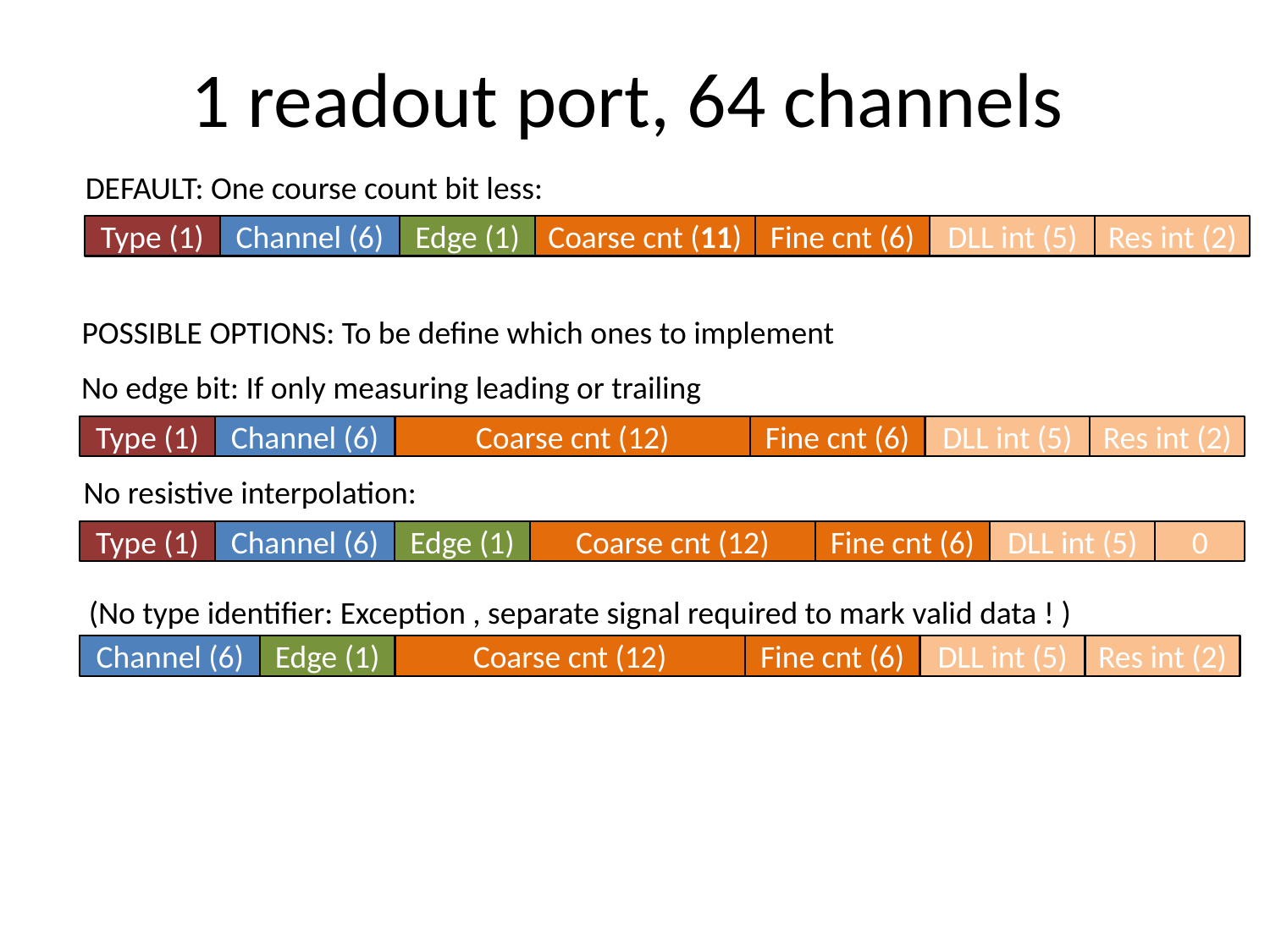

# 1 readout port, 64 channels
DEFAULT: One course count bit less:
Type (1)
Channel (6)
Edge (1)
Coarse cnt (11)
Fine cnt (6)
DLL int (5)
Res int (2)
POSSIBLE OPTIONS: To be define which ones to implement
No edge bit: If only measuring leading or trailing
Type (1)
Channel (6)
Coarse cnt (12)
Fine cnt (6)
DLL int (5)
Res int (2)
No resistive interpolation:
Type (1)
Channel (6)
Edge (1)
Coarse cnt (12)
Fine cnt (6)
DLL int (5)
0
(No type identifier: Exception , separate signal required to mark valid data ! )
Channel (6)
Edge (1)
Coarse cnt (12)
Fine cnt (6)
DLL int (5)
Res int (2)